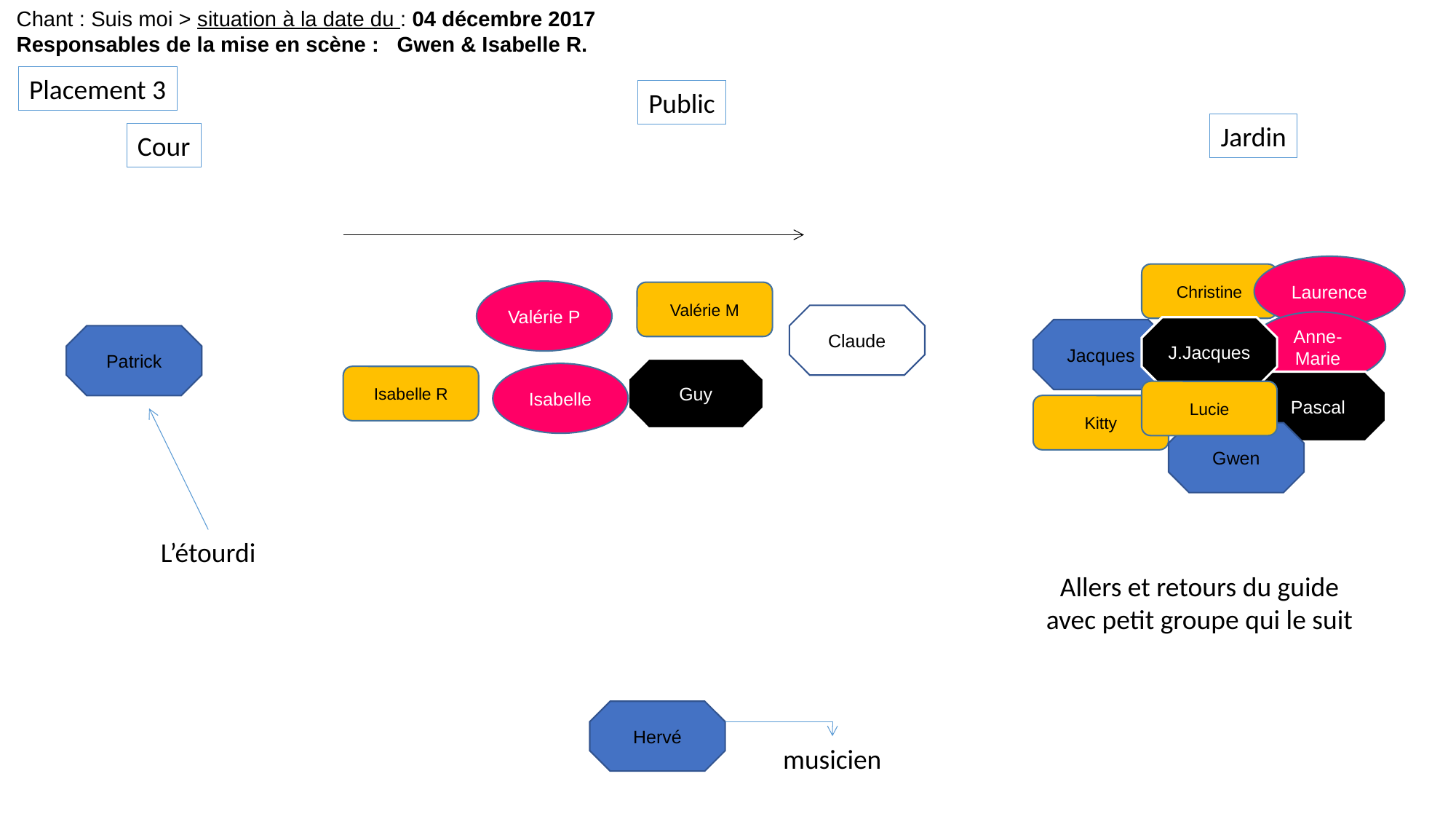

Chant : Suis moi > situation à la date du : 04 décembre 2017
Responsables de la mise en scène :   Gwen & Isabelle R.
Placement 3
Public
Jardin
Cour
Laurence
Christine
Valérie P
Valérie M
Claude
Anne-Marie
J.Jacques
Jacques
Patrick
Guy
Isabelle
Isabelle R
Pascal
Lucie
Kitty
Gwen
L’étourdi
Allers et retours du guide avec petit groupe qui le suit
Hervé
musicien